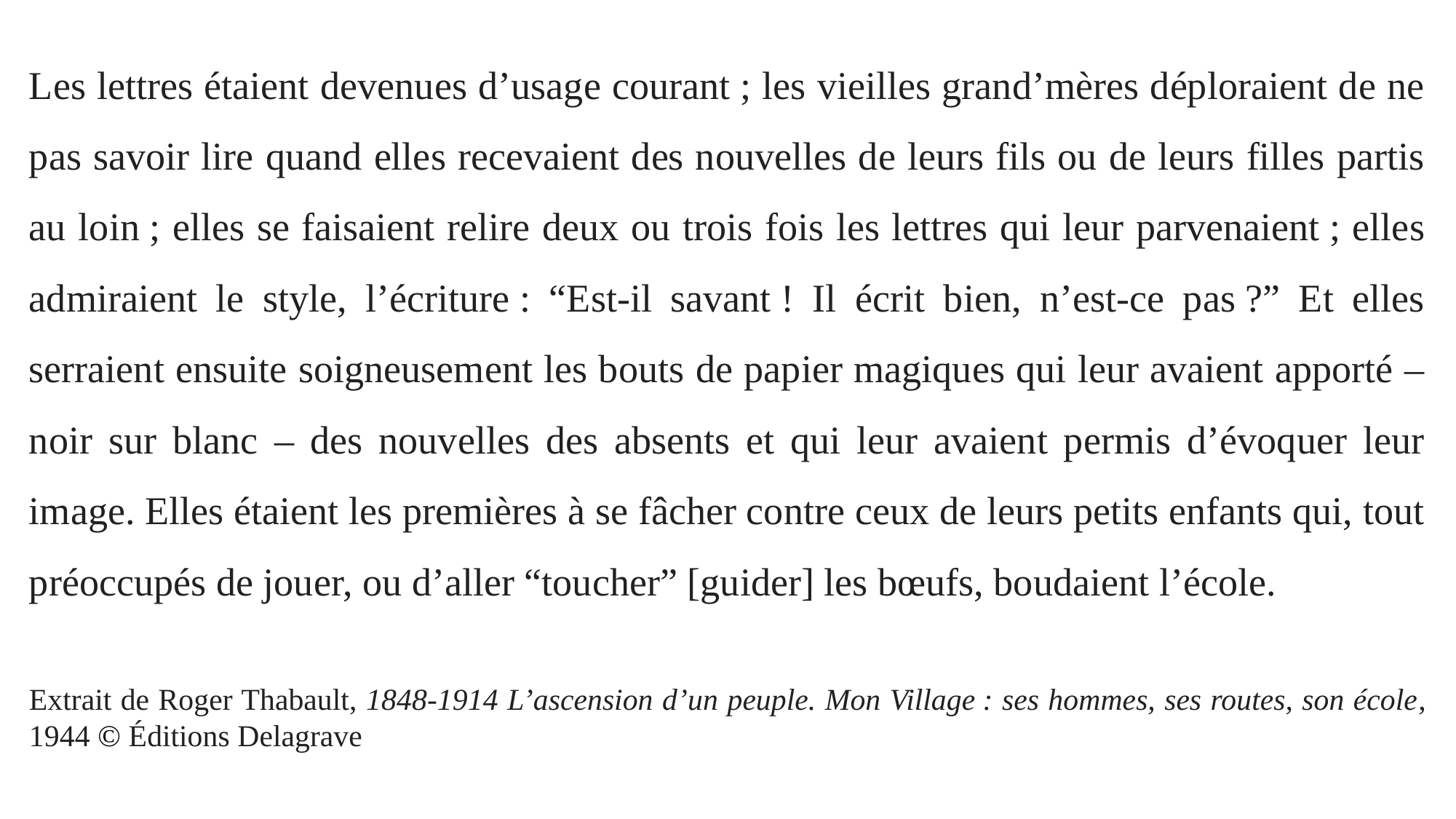

Les lettres étaient devenues d’usage courant ; les vieilles grand’mères déploraient de ne pas savoir lire quand elles recevaient des nouvelles de leurs fils ou de leurs filles partis au loin ; elles se faisaient relire deux ou trois fois les lettres qui leur parvenaient ; elles admiraient le style, l’écriture : “Est-il savant ! Il écrit bien, n’est-ce pas ?” Et elles serraient ensuite soigneusement les bouts de papier magiques qui leur avaient apporté – noir sur blanc – des nouvelles des absents et qui leur avaient permis d’évoquer leur image. Elles étaient les premières à se fâcher contre ceux de leurs petits enfants qui, tout préoccupés de jouer, ou d’aller “toucher” [guider] les bœufs, boudaient l’école.

Extrait de Roger Thabault, 1848-1914 L’ascension d’un peuple. Mon Village : ses hommes, ses routes, son école, 1944 © Éditions Delagrave